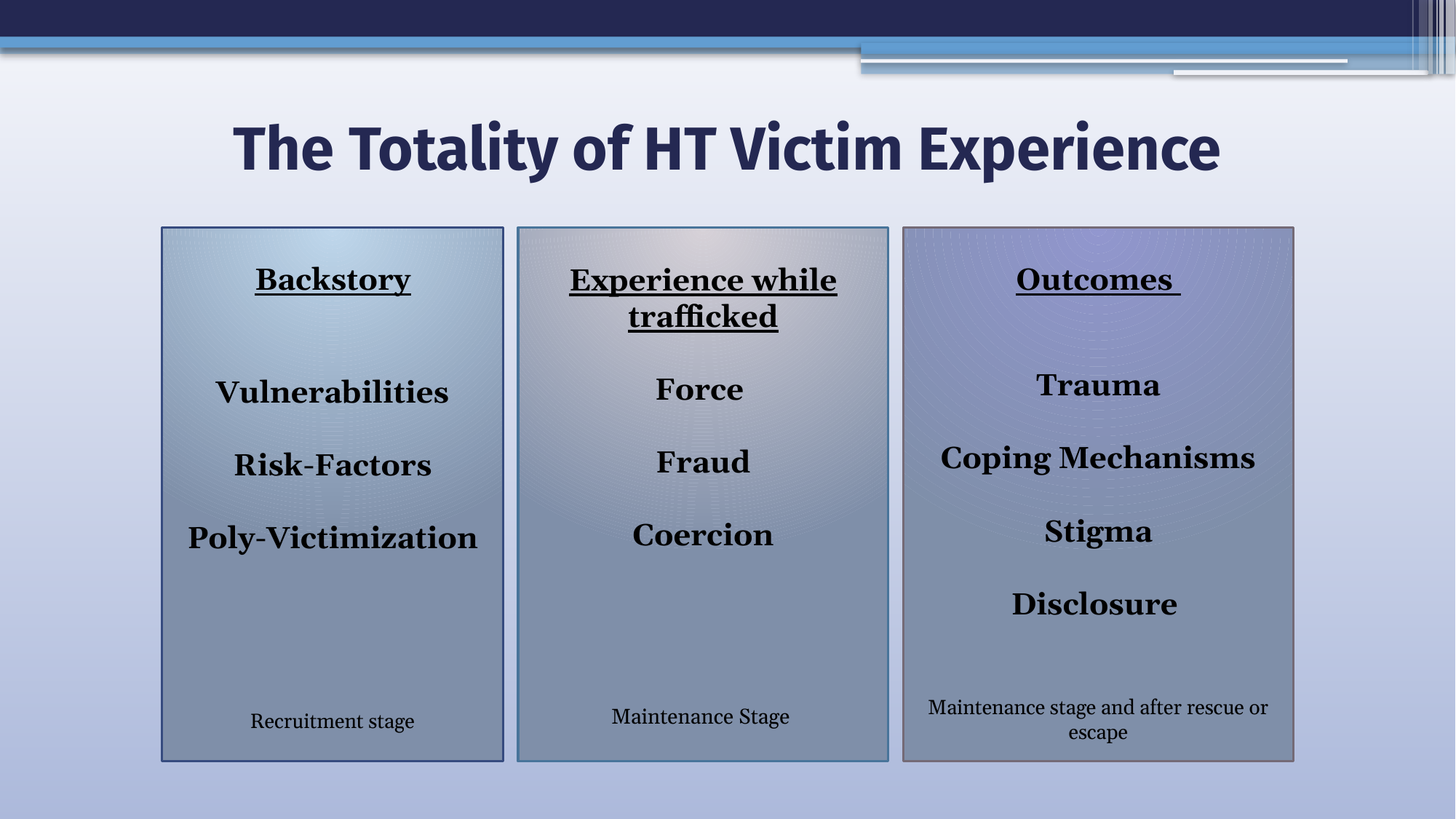

# The Totality of HT Victim Experience

Backstory

Vulnerabilities

Risk-Factors

Poly-Victimization

Recruitment stage

Outcomes

Trauma

Coping Mechanisms

Stigma

Disclosure

Maintenance stage and after rescue or escape

Experience while trafficked

Force

Fraud

Coercion

Maintenance Stage